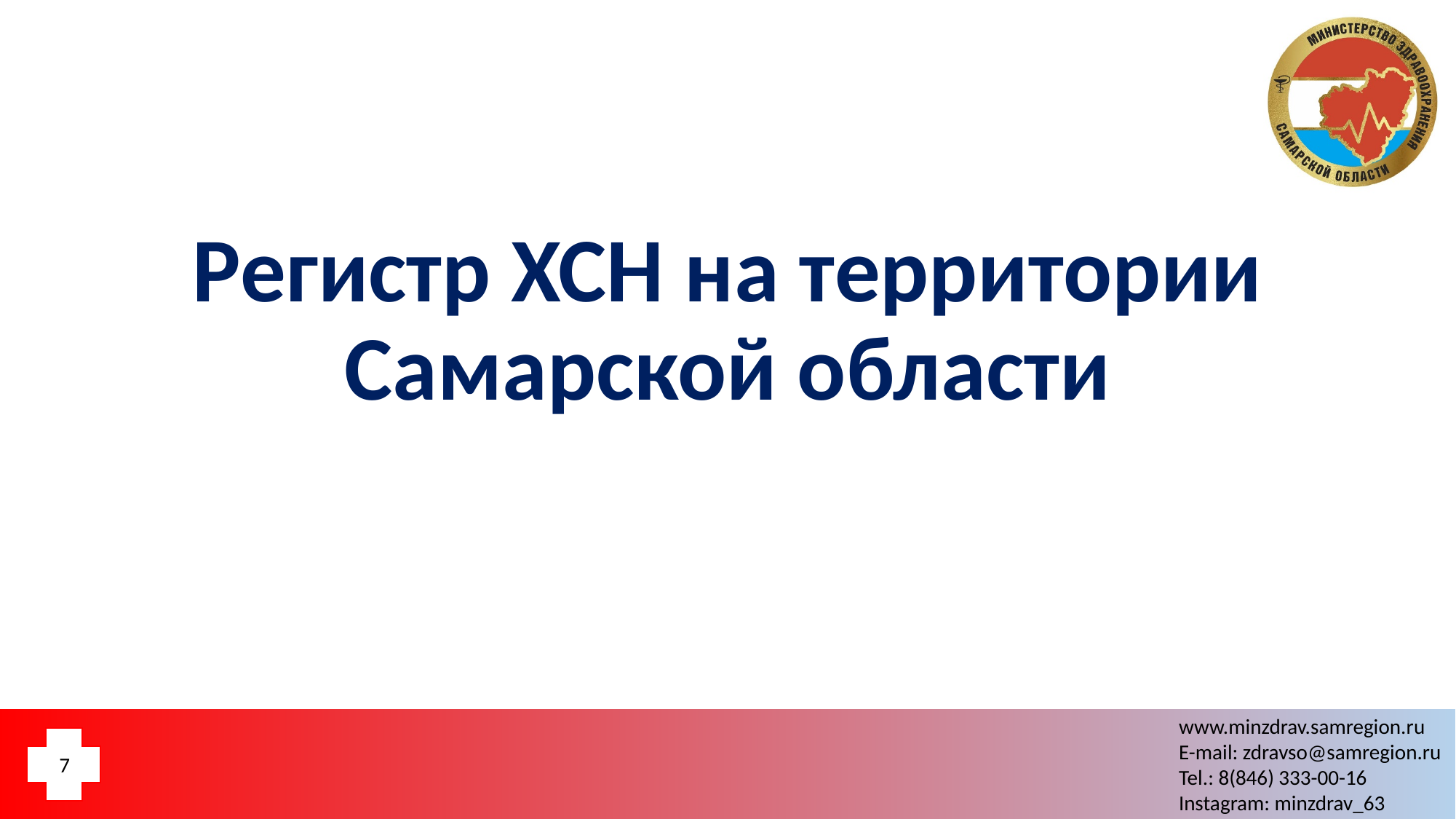

#
Регистр ХСН на территории Самарской области
7